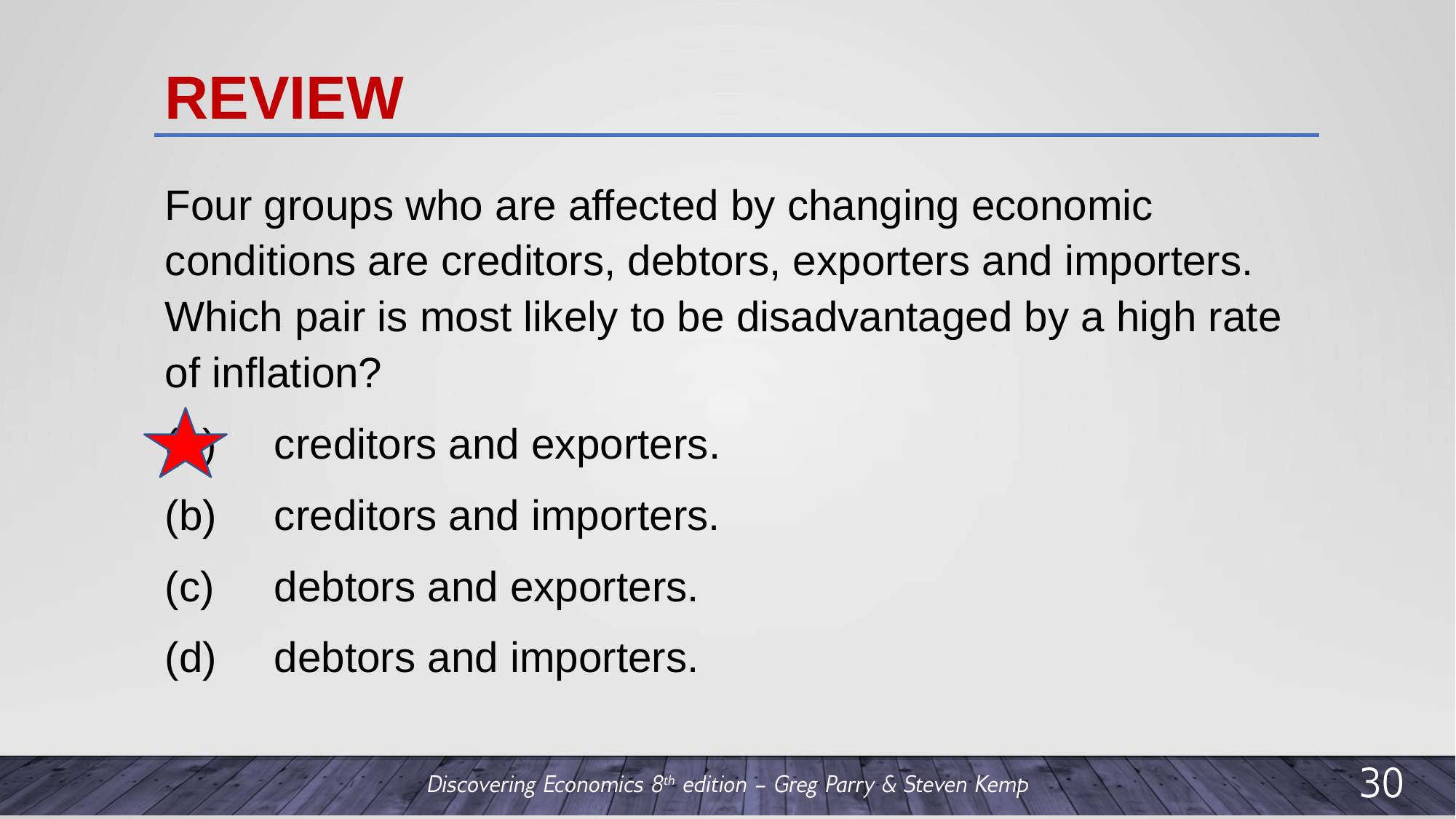

# review
Four groups who are affected by changing economic conditions are creditors, debtors, exporters and importers. Which pair is most likely to be disadvantaged by a high rate of inflation?
(a) 	creditors and exporters.
(b) 	creditors and importers.
(c) 	debtors and exporters.
(d) 	debtors and importers.

30